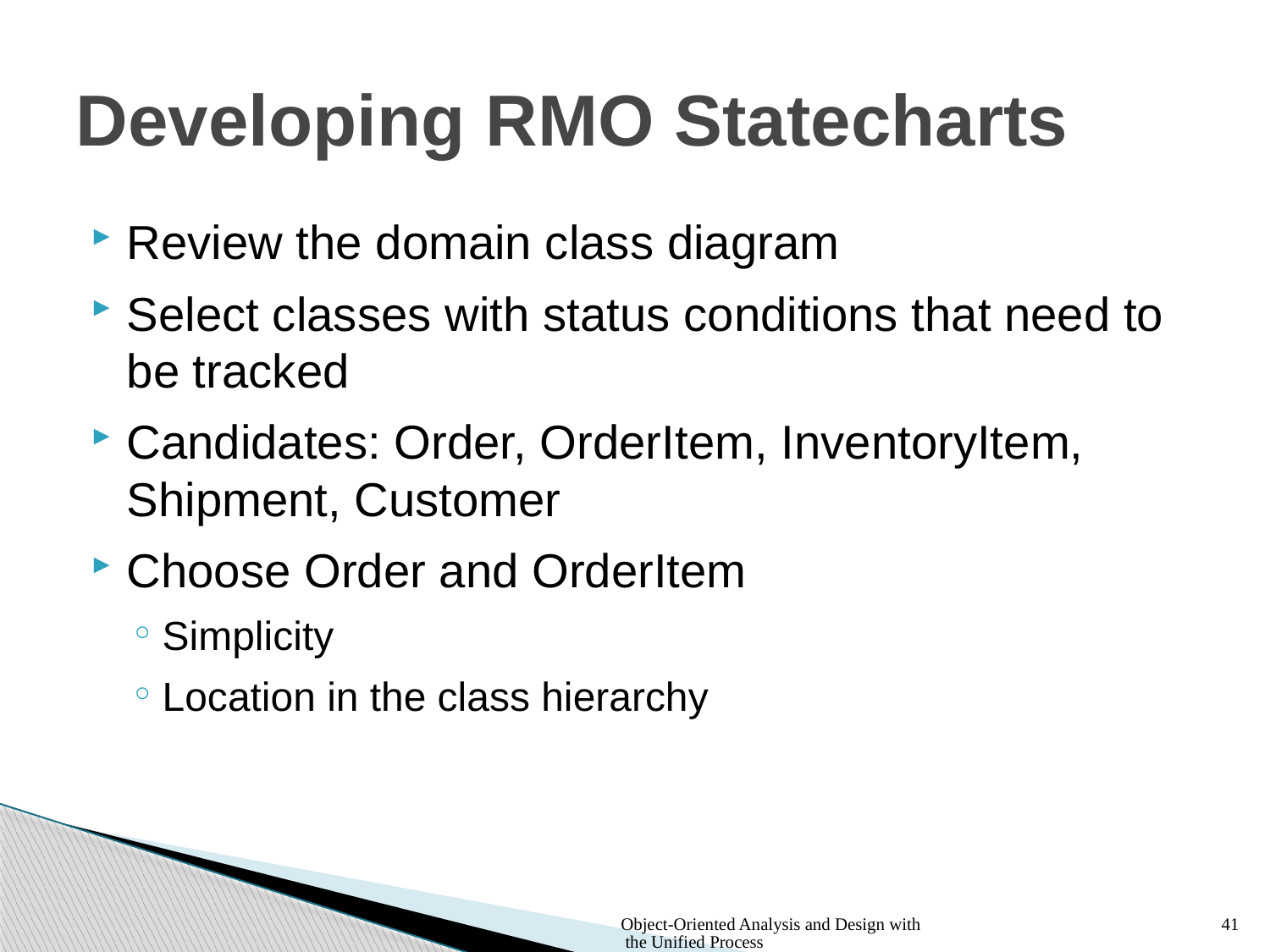

# Developing RMO Statecharts
Review the domain class diagram
Select classes with status conditions that need to be tracked
Candidates: Order, OrderItem, InventoryItem, Shipment, Customer
Choose Order and OrderItem
Simplicity
Location in the class hierarchy
Object-Oriented Analysis and Design with the Unified Process
41